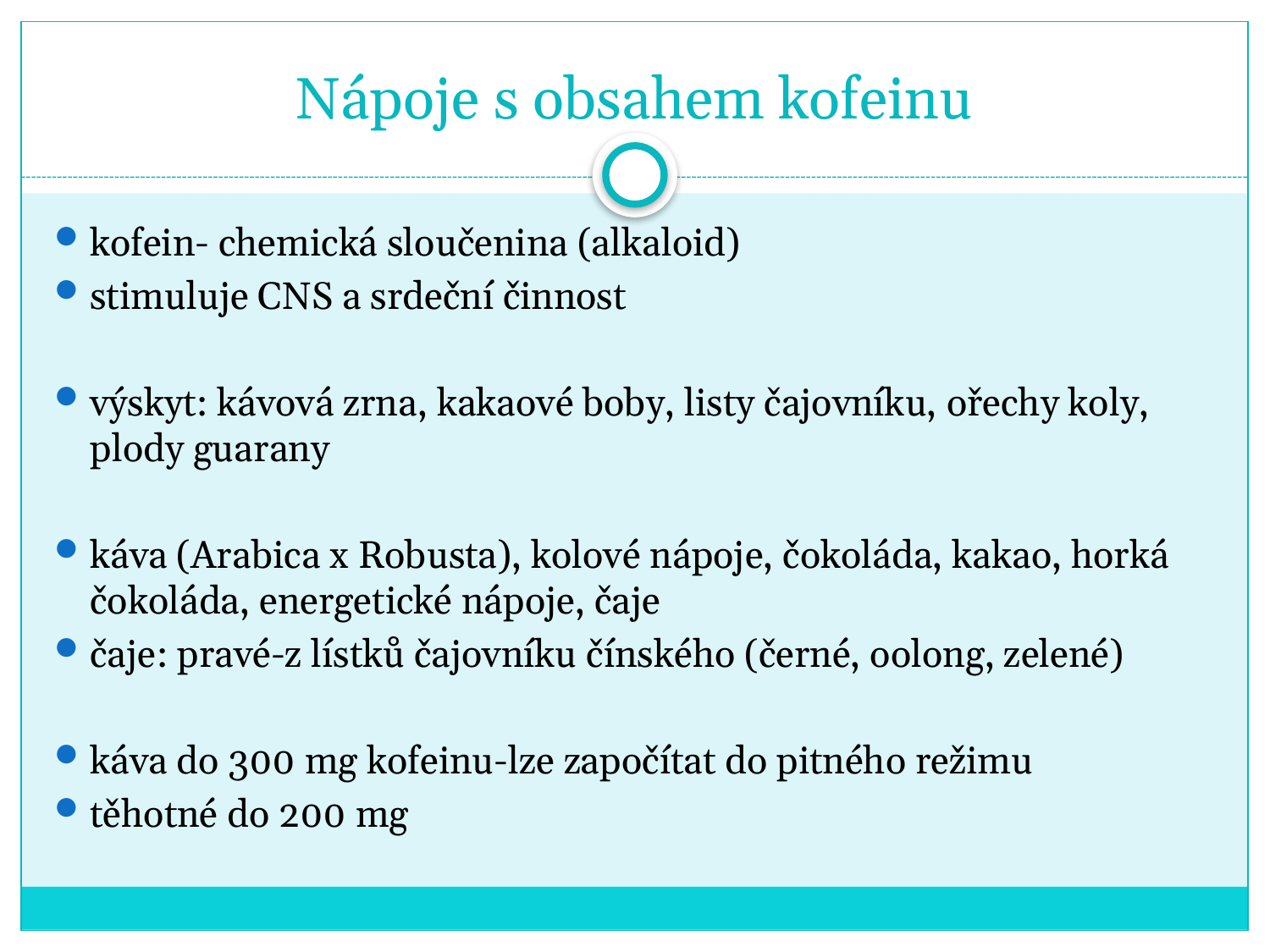

# Nápoje s obsahem kofeinu
kofein- chemická sloučenina (alkaloid)
stimuluje CNS a srdeční činnost

výskyt: kávová zrna, kakaové boby, listy čajovníku, ořechy koly, plody guarany

káva (Arabica x Robusta), kolové nápoje, čokoláda, kakao, horká čokoláda, energetické nápoje, čaje
čaje: pravé-z lístků čajovníku čínského (černé, oolong, zelené)

káva do 300 mg kofeinu-lze započítat do pitného režimu
těhotné do 200 mg